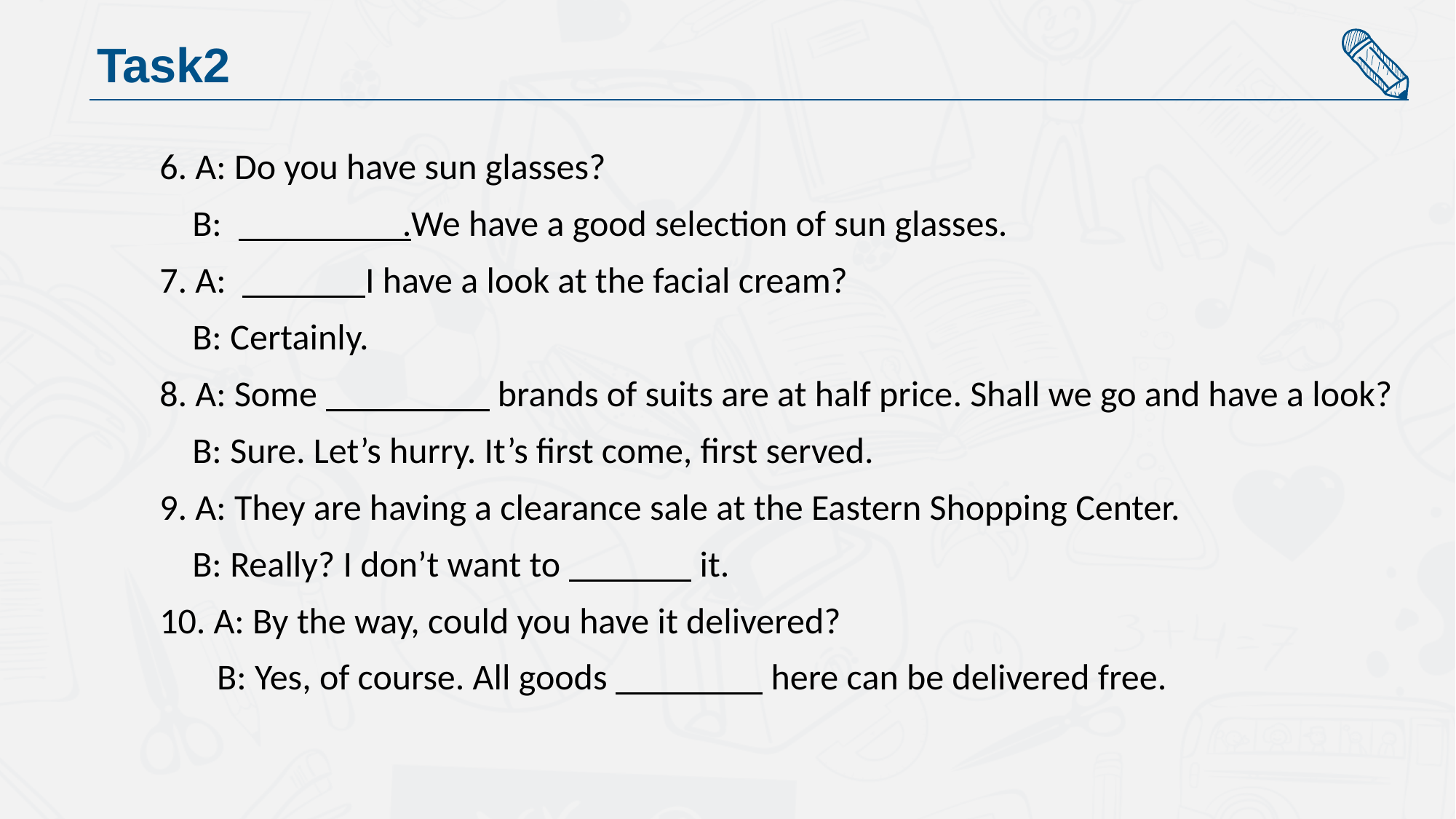

Task2

6. A: Do you have sun glasses?
    B:                      .We have a good selection of sun glasses.
7. A:                 I have a look at the facial cream?
    B: Certainly.
8. A: Some                      brands of suits are at half price. Shall we go and have a look?
    B: Sure. Let’s hurry. It’s first come, first served.
9. A: They are having a clearance sale at the Eastern Shopping Center.
    B: Really? I don’t want to                 it.
10. A: By the way, could you have it delivered?
       B: Yes, of course. All goods                    here can be delivered free.